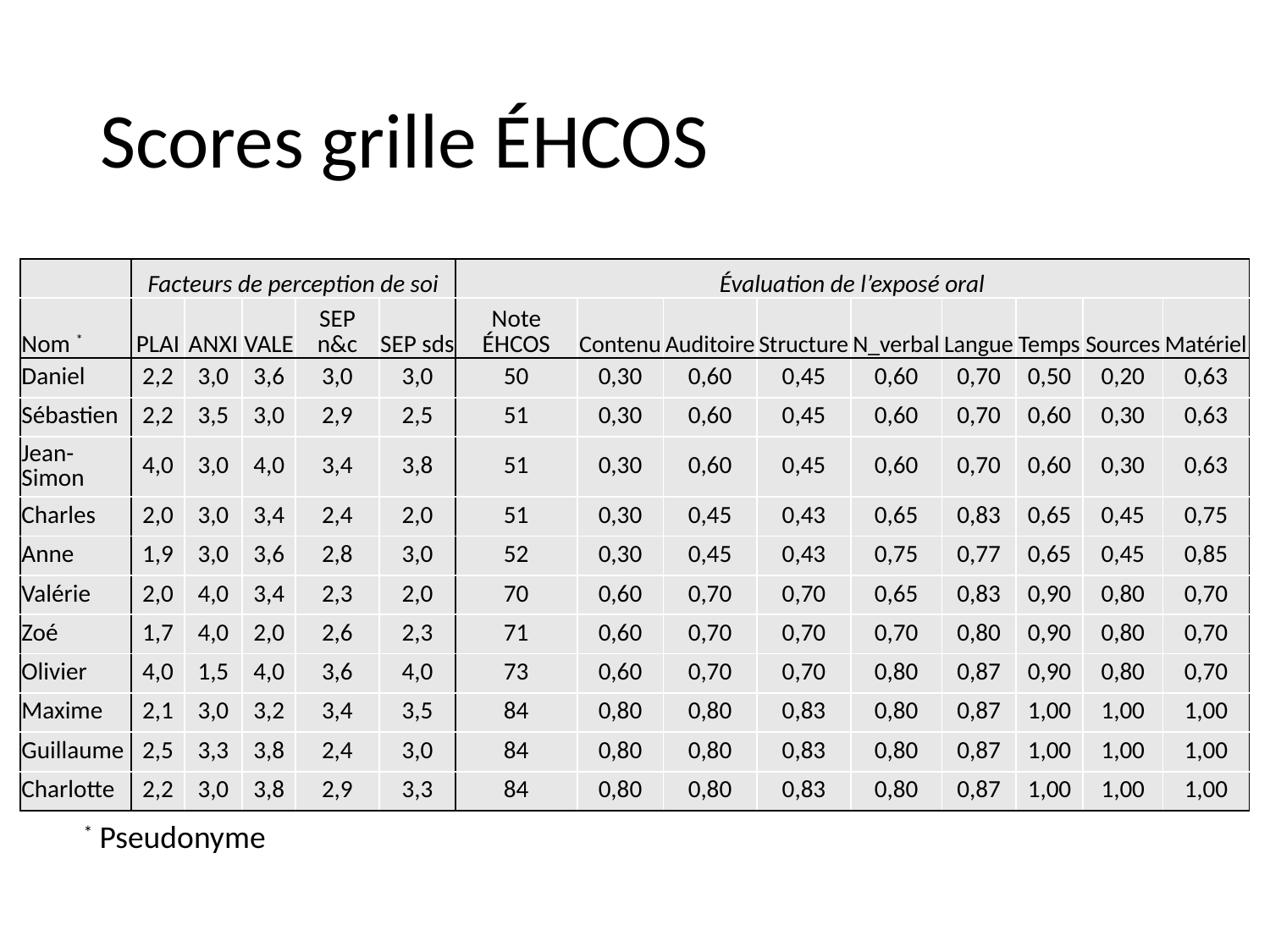

# Scores grille ÉHCOS
|  | Facteurs de perception de soi |  |  |  |  | Évaluation de l’exposé oral |  |  |  |  |  |  |  |  |
| --- | --- | --- | --- | --- | --- | --- | --- | --- | --- | --- | --- | --- | --- | --- |
| Nom \* | PLAI | ANXI | VALE | SEP n&c | SEP sds | Note ÉHCOS | Contenu | Auditoire | Structure | N\_verbal | Langue | Temps | Sources | Matériel |
| Daniel | 2,2 | 3,0 | 3,6 | 3,0 | 3,0 | 50 | 0,30 | 0,60 | 0,45 | 0,60 | 0,70 | 0,50 | 0,20 | 0,63 |
| Sébastien | 2,2 | 3,5 | 3,0 | 2,9 | 2,5 | 51 | 0,30 | 0,60 | 0,45 | 0,60 | 0,70 | 0,60 | 0,30 | 0,63 |
| Jean-Simon | 4,0 | 3,0 | 4,0 | 3,4 | 3,8 | 51 | 0,30 | 0,60 | 0,45 | 0,60 | 0,70 | 0,60 | 0,30 | 0,63 |
| Charles | 2,0 | 3,0 | 3,4 | 2,4 | 2,0 | 51 | 0,30 | 0,45 | 0,43 | 0,65 | 0,83 | 0,65 | 0,45 | 0,75 |
| Anne | 1,9 | 3,0 | 3,6 | 2,8 | 3,0 | 52 | 0,30 | 0,45 | 0,43 | 0,75 | 0,77 | 0,65 | 0,45 | 0,85 |
| Valérie | 2,0 | 4,0 | 3,4 | 2,3 | 2,0 | 70 | 0,60 | 0,70 | 0,70 | 0,65 | 0,83 | 0,90 | 0,80 | 0,70 |
| Zoé | 1,7 | 4,0 | 2,0 | 2,6 | 2,3 | 71 | 0,60 | 0,70 | 0,70 | 0,70 | 0,80 | 0,90 | 0,80 | 0,70 |
| Olivier | 4,0 | 1,5 | 4,0 | 3,6 | 4,0 | 73 | 0,60 | 0,70 | 0,70 | 0,80 | 0,87 | 0,90 | 0,80 | 0,70 |
| Maxime | 2,1 | 3,0 | 3,2 | 3,4 | 3,5 | 84 | 0,80 | 0,80 | 0,83 | 0,80 | 0,87 | 1,00 | 1,00 | 1,00 |
| Guillaume | 2,5 | 3,3 | 3,8 | 2,4 | 3,0 | 84 | 0,80 | 0,80 | 0,83 | 0,80 | 0,87 | 1,00 | 1,00 | 1,00 |
| Charlotte | 2,2 | 3,0 | 3,8 | 2,9 | 3,3 | 84 | 0,80 | 0,80 | 0,83 | 0,80 | 0,87 | 1,00 | 1,00 | 1,00 |
* Pseudonyme